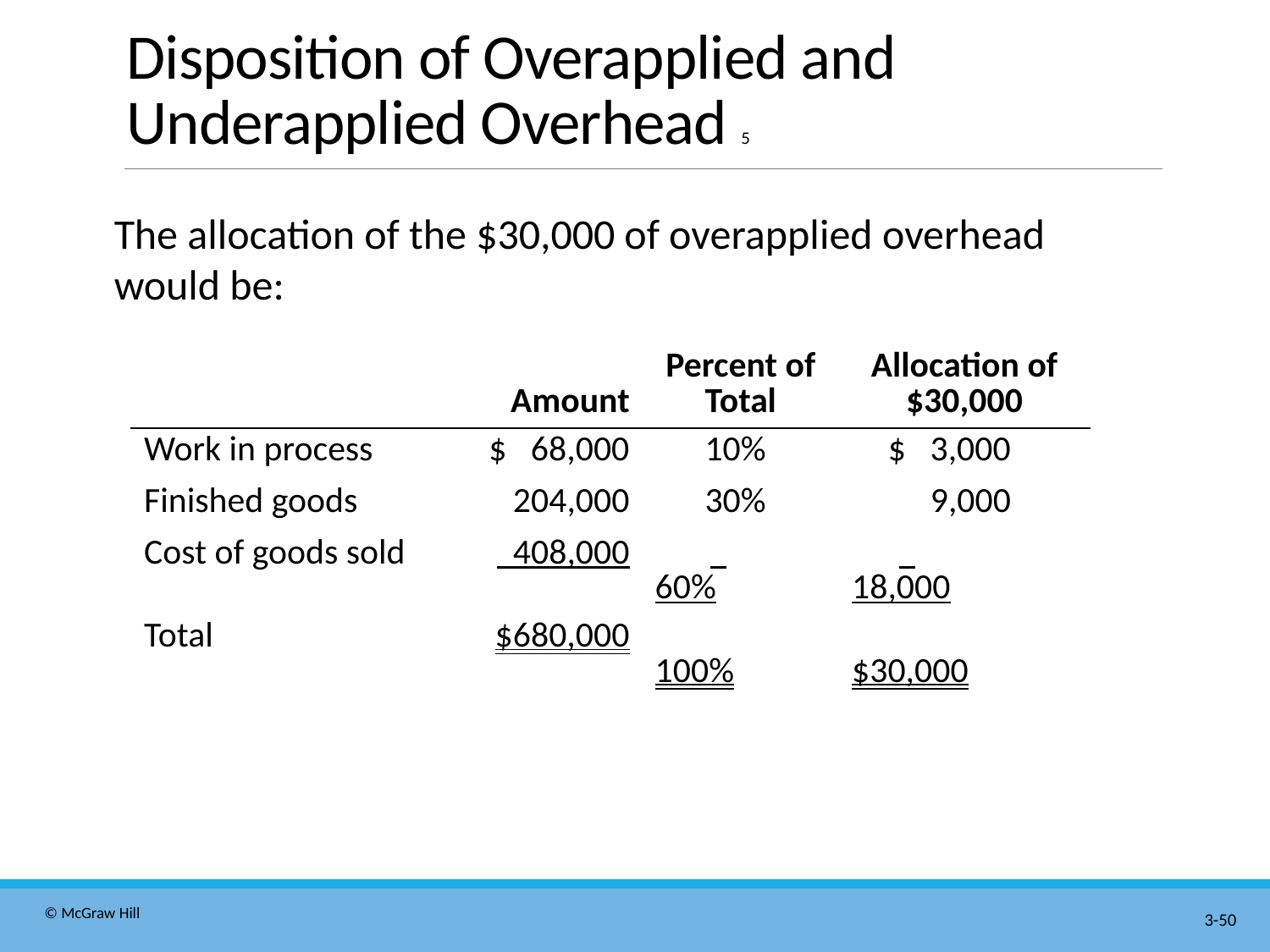

# Disposition of Overapplied and Underapplied Overhead 5
The allocation of the $30,000 of overapplied overhead would be:
|  | Amount | Percent of Total | Allocation of $30,000 |
| --- | --- | --- | --- |
| Work in process | $ 68,000 | 10% | $ 3,000 |
| Finished goods | 204,000 | 30% | 9,000 |
| Cost of goods sold | 408,000 | 60% | 18,000 |
| Total | $680,000 | 100% | $30,000 |